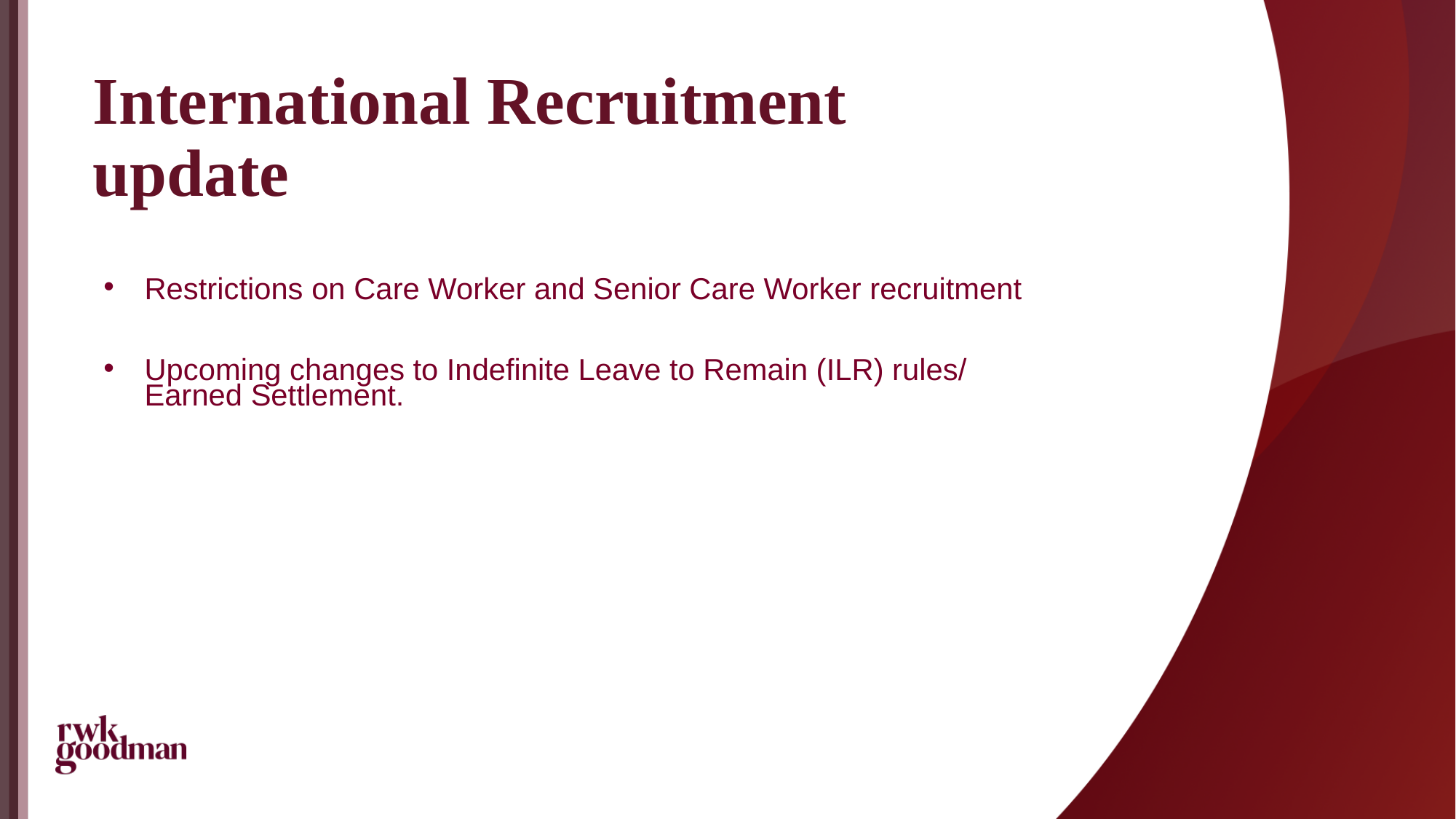

# International Recruitment update

Restrictions on Care Worker and Senior Care Worker recruitment

Upcoming changes to Indefinite Leave to Remain (ILR) rules/ Earned Settlement.